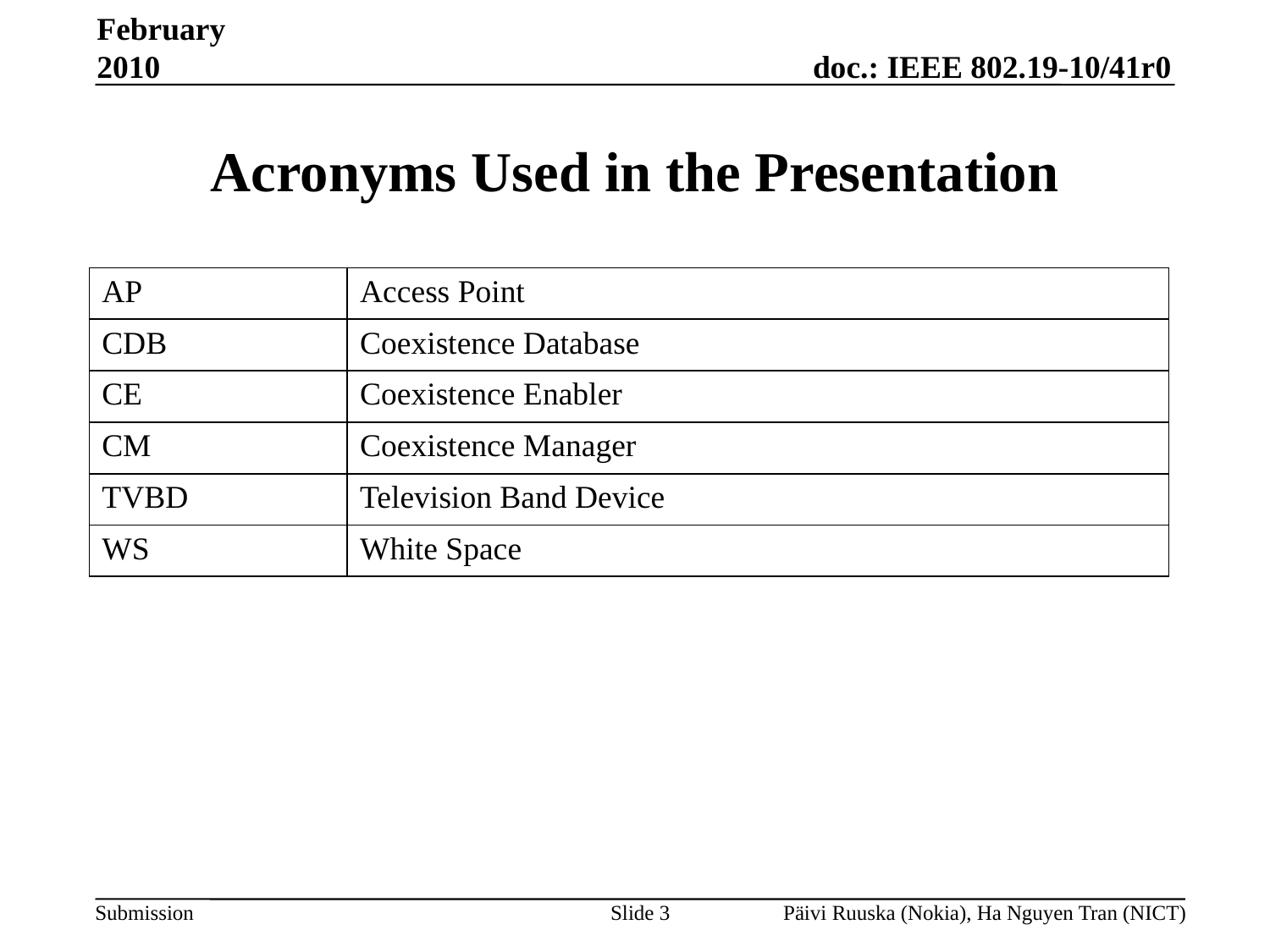

February 2010
# Acronyms Used in the Presentation
| AP | Access Point |
| --- | --- |
| CDB | Coexistence Database |
| CE | Coexistence Enabler |
| CM | Coexistence Manager |
| TVBD | Television Band Device |
| WS | White Space |
Slide 3
Päivi Ruuska (Nokia), Ha Nguyen Tran (NICT)